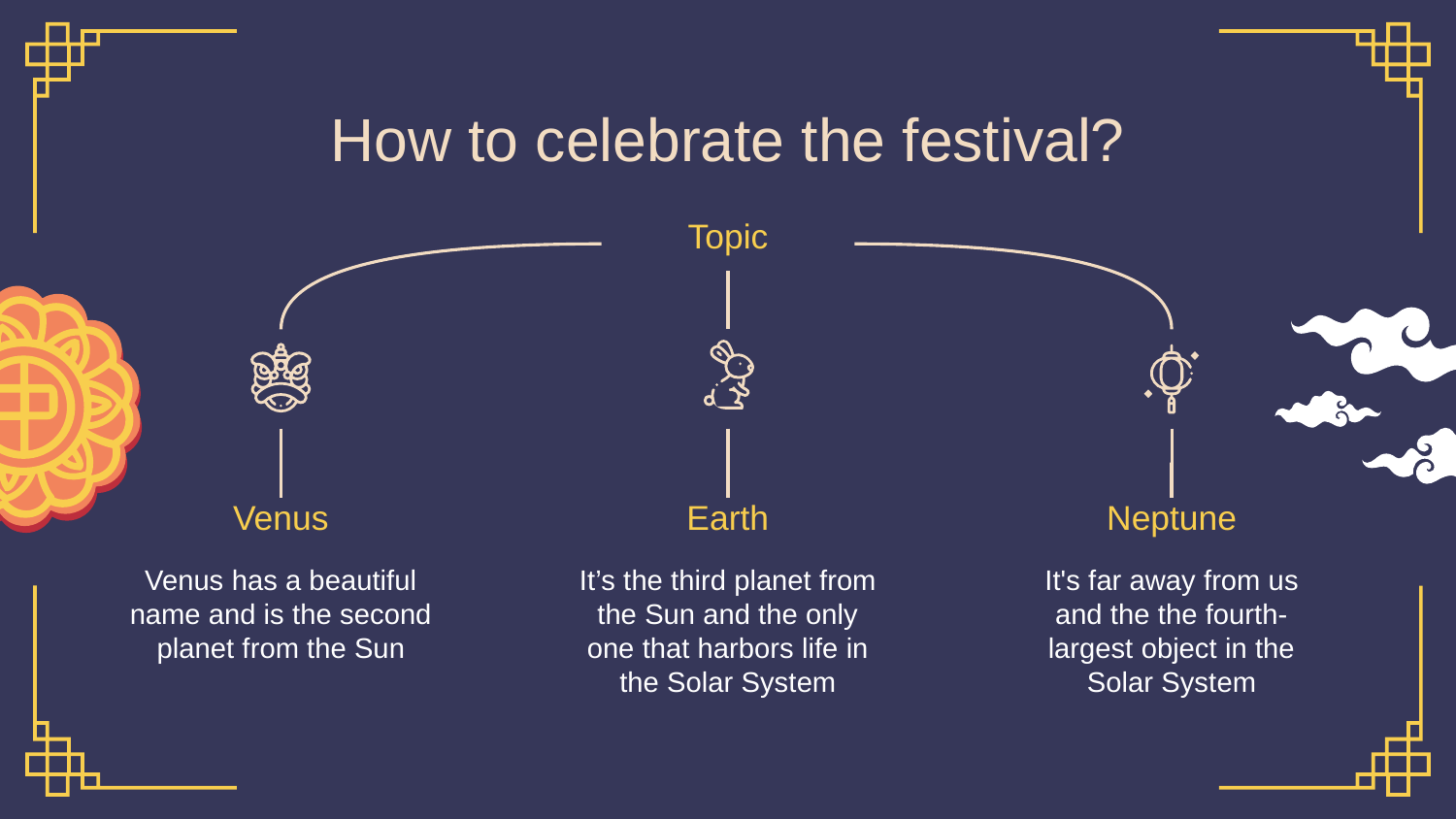

# How to celebrate the festival?
Topic

Venus
Earth
Neptune
Venus has a beautiful name and is the second planet from the Sun
It’s the third planet from the Sun and the only one that harbors life in the Solar System
It's far away from us and the the fourth-largest object in the Solar System